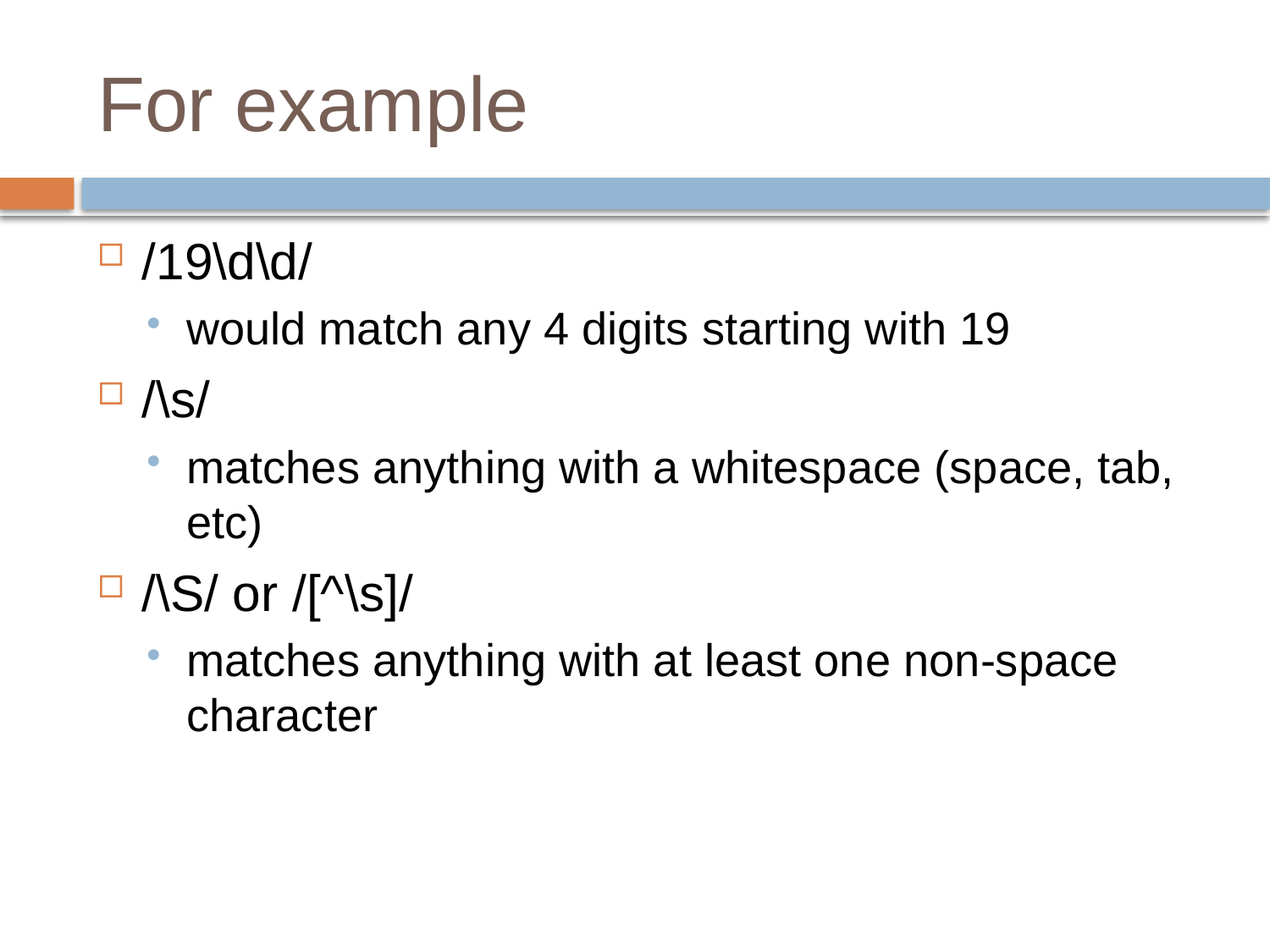

# For example
/19\d\d/
would match any 4 digits starting with 19
/\s/
matches anything with a whitespace (space, tab, etc)
/\S/ or /[^\s]/
matches anything with at least one non-space character